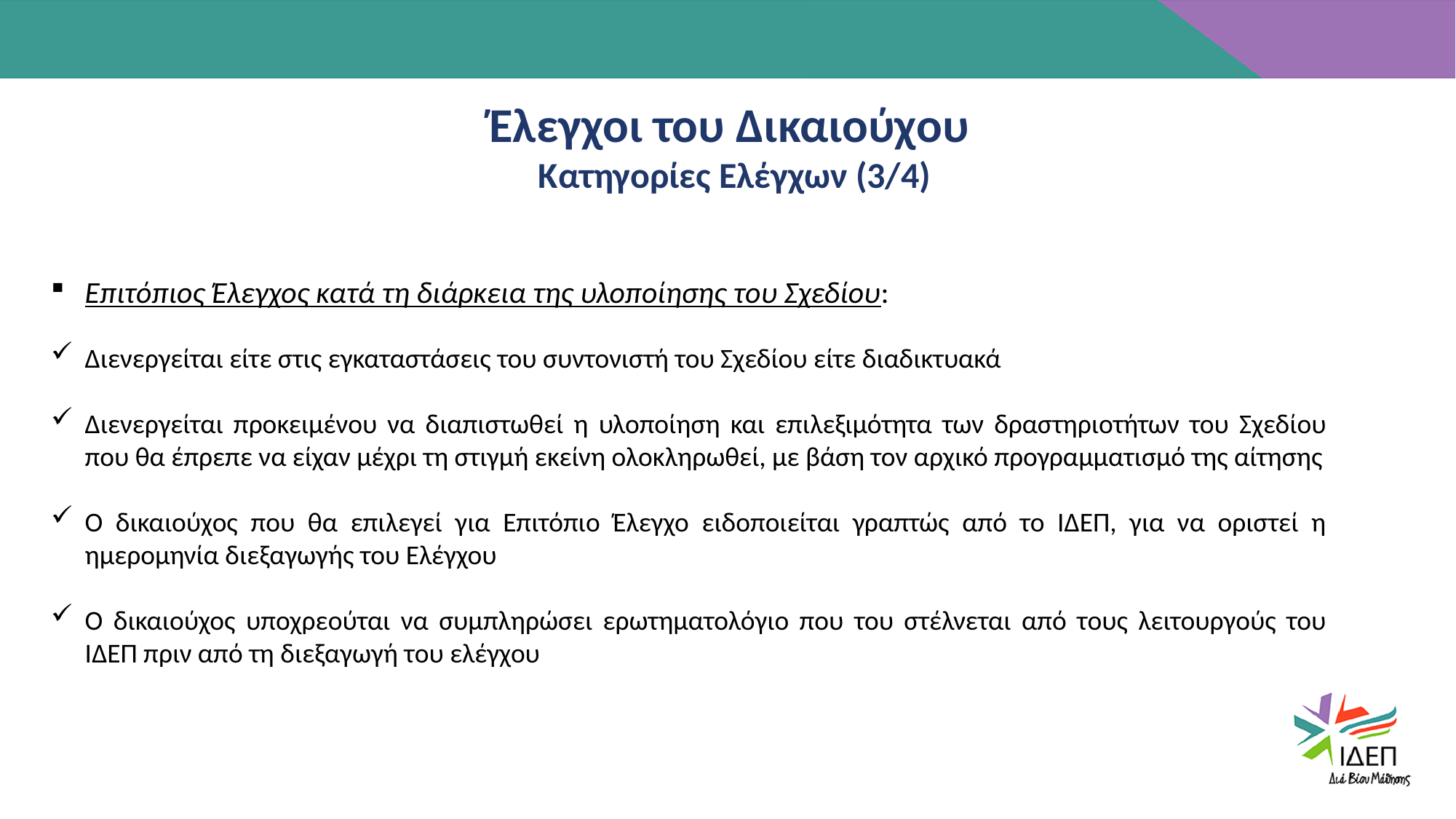

Έλεγχοι του Δικαιούχου
Κατηγορίες Ελέγχων (3/4)

Επιτόπιος Έλεγχος κατά τη διάρκεια της υλοποίησης του Σχεδίου:

Διενεργείται είτε στις εγκαταστάσεις του συντονιστή του Σχεδίου είτε διαδικτυακά

Διενεργείται προκειμένου να διαπιστωθεί η υλοποίηση και επιλεξιμότητα των δραστηριοτήτων του Σχεδίου που θα έπρεπε να είχαν μέχρι τη στιγμή εκείνη ολοκληρωθεί, με βάση τον αρχικό προγραμματισμό της αίτησης

Ο δικαιούχος που θα επιλεγεί για Επιτόπιο Έλεγχο ειδοποιείται γραπτώς από το ΙΔΕΠ, για να οριστεί η ημερομηνία διεξαγωγής του Ελέγχου

Ο δικαιούχος υποχρεούται να συμπληρώσει ερωτηματολόγιο που του στέλνεται από τους λειτουργούς του ΙΔΕΠ πριν από τη διεξαγωγή του ελέγχου